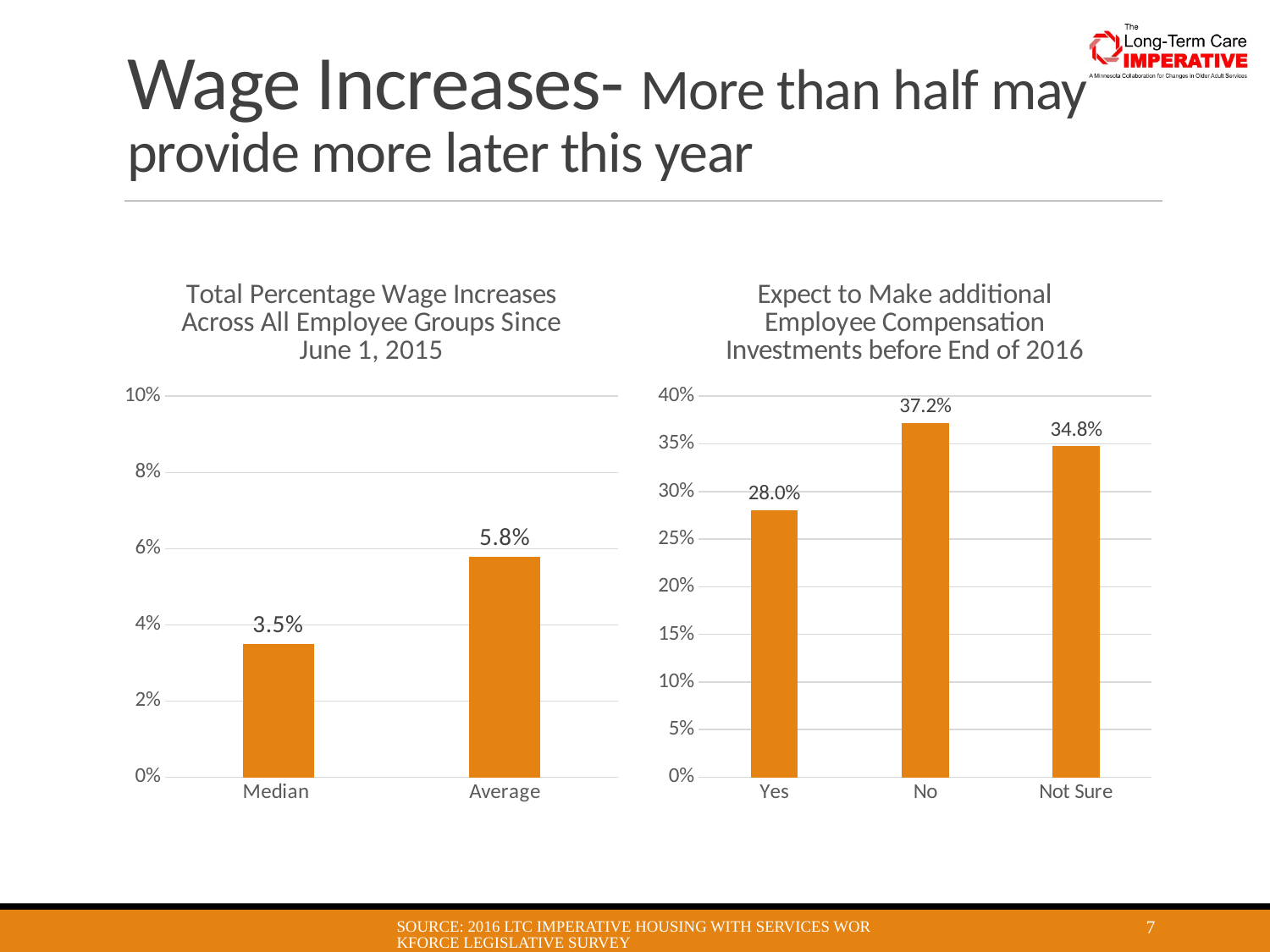

# Wage Increases- More than half may provide more later this year

### Chart:

| Category | Total Percentage Wage Increases Across All Employee Groups Since June 1, 2015 |
|---|---|
| Median  | 0.035 |
| Average | 0.05785099337748339 |

### Chart: Expect to Make additional Employee Compensation Investments before End of 2016

| Category | For the remainder of calendar year 2016, do you expect to have to make additional employee compensation investments because of your workforce situation? |
|---|---|
| Yes | 0.2804878048780488 |
| No | 0.3719512195121951 |
| Not Sure | 0.3475609756097561 |
Source: 2016 LTC Imperative Housing with Services Workforce Legislative Survey
7